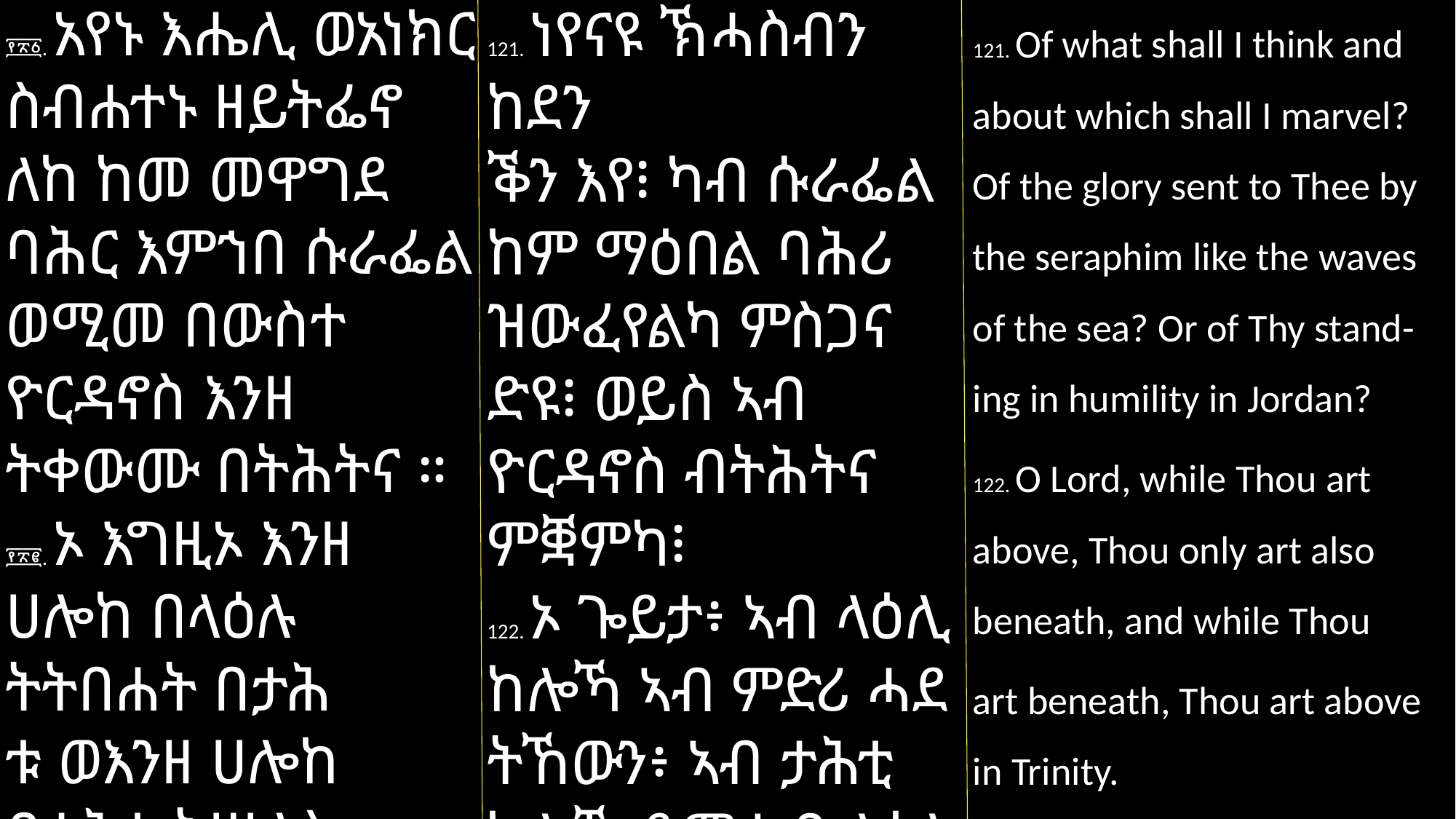

፻፳፩. አየኑ እሔሊ ወአነክር ስብሐተኑ ዘይትፌኖ ለከ ከመ መዋግደ ባሕር እምኀበ ሱራፌል ወሚመ በውስተ ዮርዳኖስ እንዘ ትቀውሙ በትሕትና ።
፻፳፪. ኦ እግዚኦ እንዘ ሀሎከ በላዕሉ ትትበሐት በታሕ
ቱ ወእንዘ ሀሎከ በታሕቱ ትሤለስ በላዕሉ።
121. Of what shall I think and about which shall I marvel? Of the glory sent to Thee by the seraphim like the waves of the sea? Or of Thy stand-ing in humility in Jordan?
122. O Lord, while Thou art above, Thou only art also beneath, and while Thou
art beneath, Thou art above in Trinity.
121. ነየናዩ ኽሓስብን ከደን
ቕን እየ፧ ካብ ሱራፌል ከም ማዕበል ባሕሪ
ዝውፈየልካ ምስጋና ድዩ፧ ወይስ ኣብ ዮርዳኖስ ብትሕትና ምቛምካ፧
122. ኦ ጐይታ፥ ኣብ ላዕሊ ከሎኻ ኣብ ምድሪ ሓደ ትኸውን፥ ኣብ ታሕቲ ከሎኻ ድማ ኣብ ላዕሊ ሠለስተ ትኸውን።